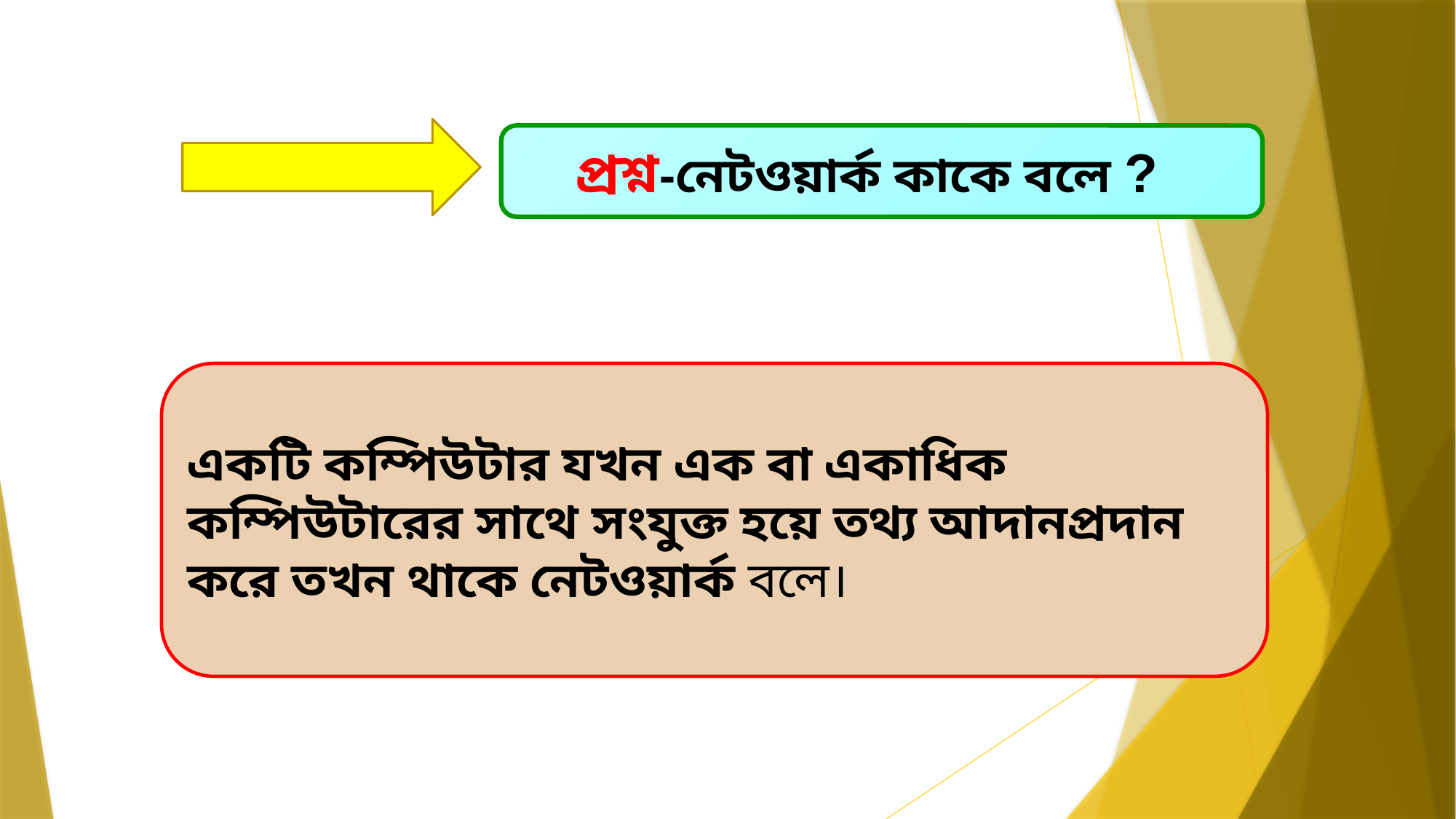

প্রশ্ন-নেটওয়ার্ক কাকে বলে ?
একটি কম্পিউটার যখন এক বা একাধিক কম্পিউটারের সাথে সংযুক্ত হয়ে তথ্য আদানপ্রদান করে তখন থাকে নেটওয়ার্ক বলে।